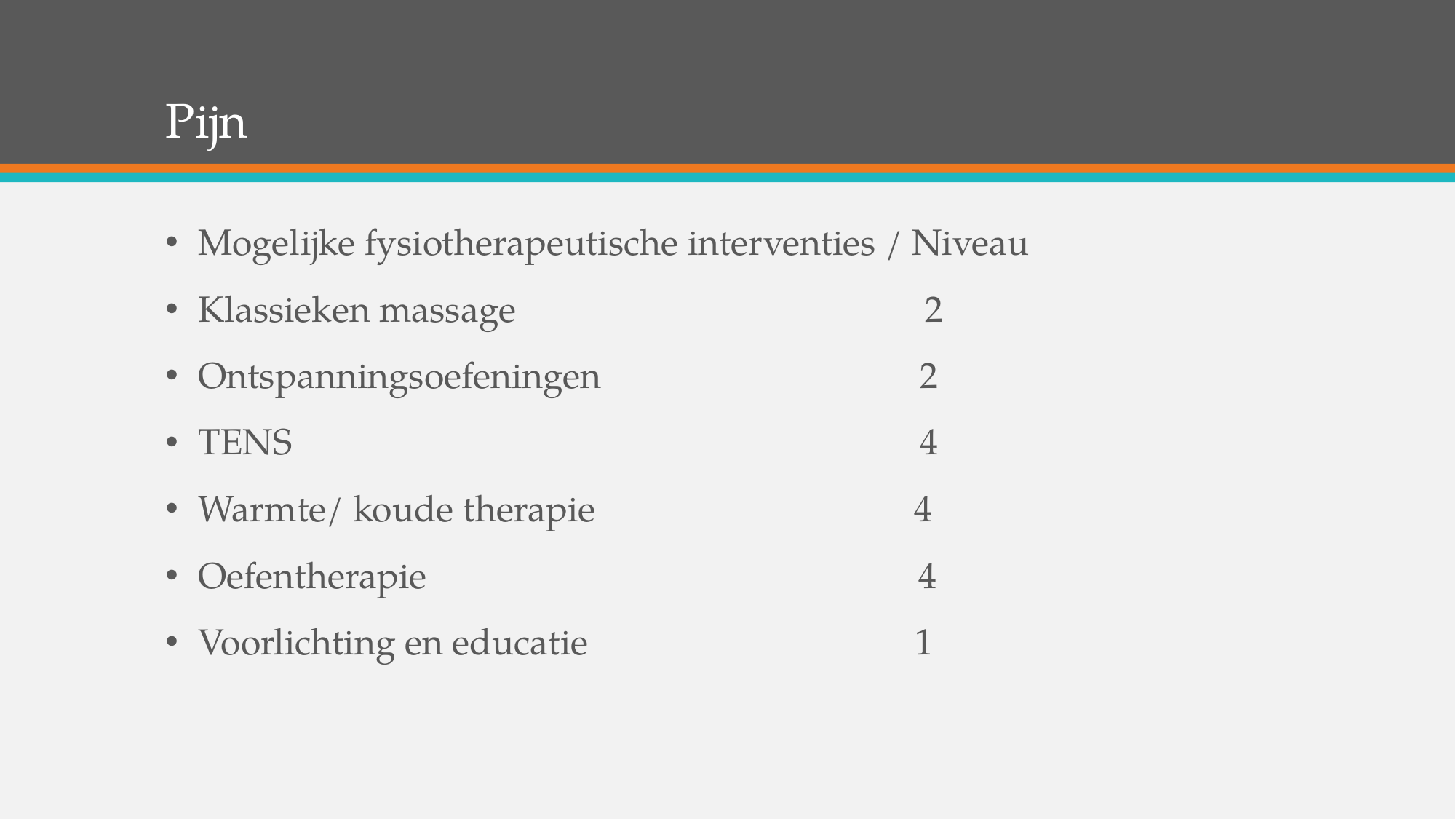

# Pijn
Mogelijke fysiotherapeutische interventies / Niveau
Klassieken massage                                             2
Ontspanningsoefeningen                                   2
TENS                                                                     4
Warmte/ koude therapie                                   4
Oefentherapie                                                      4
Voorlichting en educatie                                    1